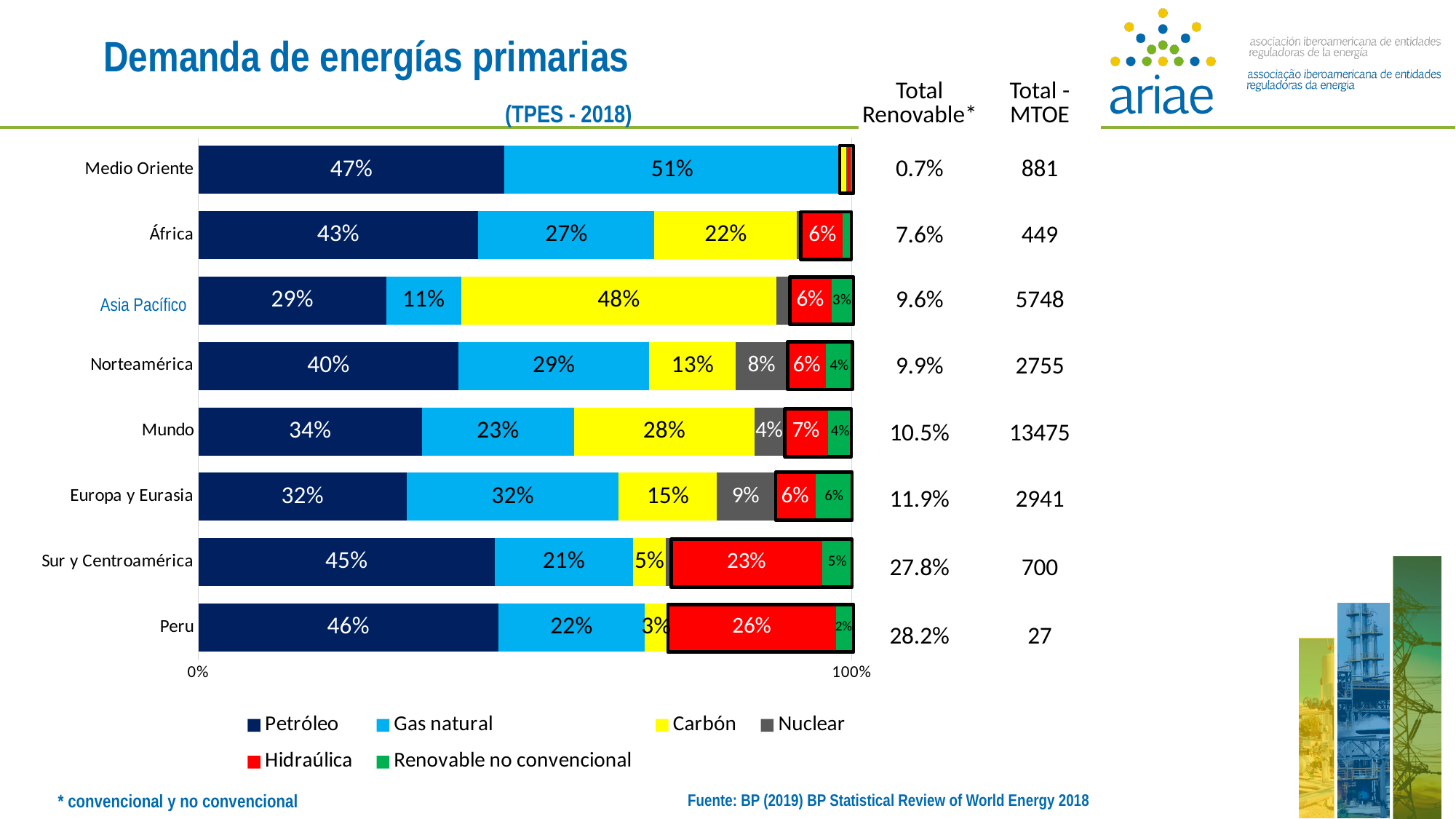

Demanda de energías primarias                                           (TPES - 2018)
| Total Renovable\* | Total - MTOE |
| --- | --- |
| 0.7% | 881 |
| 7.6% | 449 |
| 9.6% | 5748 |
| 9.9% | 2755 |
| 10.5% | 13475 |
| 11.9% | 2941 |
| 27.8% | 700 |
| 28.2% | 27 |

### Chart

| Category | Petróleo | Gas natural | Carbón | Nuclear | Hidraúlica | Renovable no convencional |
|---|---|---|---|---|---|---|
| Peru | 0.4587533119388599 | 0.22417504189961765 | 0.034837893502173624 | 0.0 | 0.2578225890581617 | 0.024411163601187003 |
| Sur y Centroamérica | 0.4531917669400946 | 0.21207479030230528 | 0.049676853496883035 | 0.0070573797315543405 | 0.23293808837098282 | 0.04506112115817986 |
| Europa y Eurasia | 0.3186753664933585 | 0.3244211089292563 | 0.15026283439090682 | 0.08784677665936684 | 0.06347110961174478 | 0.05532280391536677 |
| Mundo | 0.34190280740442036 | 0.23317143691471293 | 0.27595918113387546 | 0.04431565748140647 | 0.06826979942013364 | 0.036381117645451336 |
| Norteamérica | 0.3979758478394187 | 0.2919332613759337 | 0.13249083444052917 | 0.07871915957012719 | 0.05954860403281919 | 0.039332292741172066 |
| Asia Pacífica | 0.28728701980120724 | 0.11493347872323724 | 0.4820501440739628 | 0.01943990962983313 | 0.06493150011435353 | 0.03135794765740615 |
| África | 0.4282121641854184 | 0.2698154068887887 | 0.2176209069965544 | 0.007947429940673876 | 0.062836700028456 | 0.013567391960108796 |
| Medio Oriente | 0.4680017415624332 | 0.5141554680412529 | 0.009266562461826413 | 0.0018159734646147224 | 0.005336851762193313 | 0.0014234027076794535 |

Asia Pacífico

Fuente: BP (2019) BP Statistical Review of World Energy 2018
* convencional y no convencional